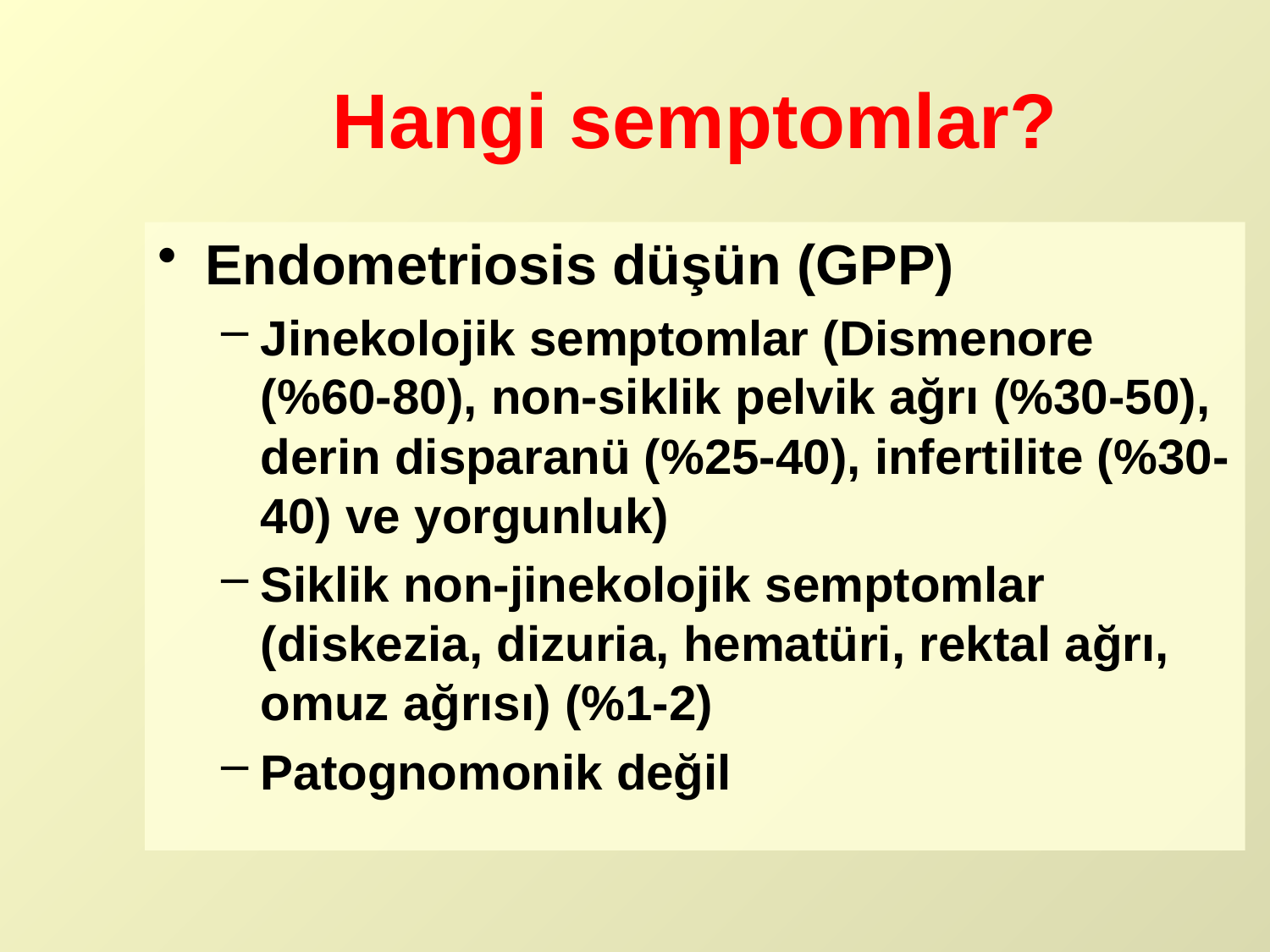

# Hangi semptomlar?
Endometriosis düşün (GPP)
Jinekolojik semptomlar (Dismenore (%60-80), non-siklik pelvik ağrı (%30-50), derin disparanü (%25-40), infertilite (%30-40) ve yorgunluk)
Siklik non-jinekolojik semptomlar (diskezia, dizuria, hematüri, rektal ağrı, omuz ağrısı) (%1-2)
Patognomonik değil